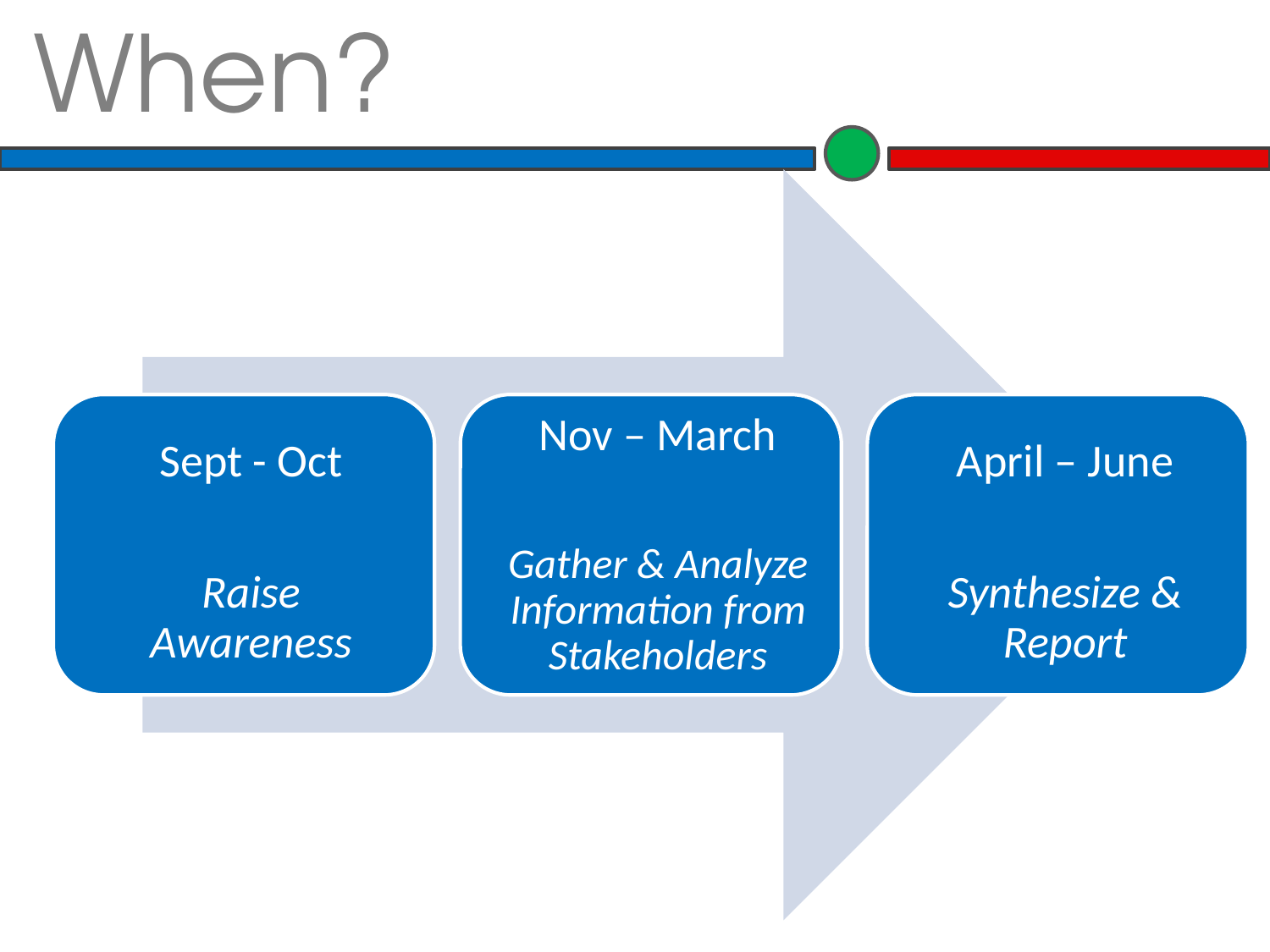

When?

Sept - Oct

Raise Awareness
Nov – March

Gather & Analyze Information from Stakeholders
April – June

Synthesize & Report